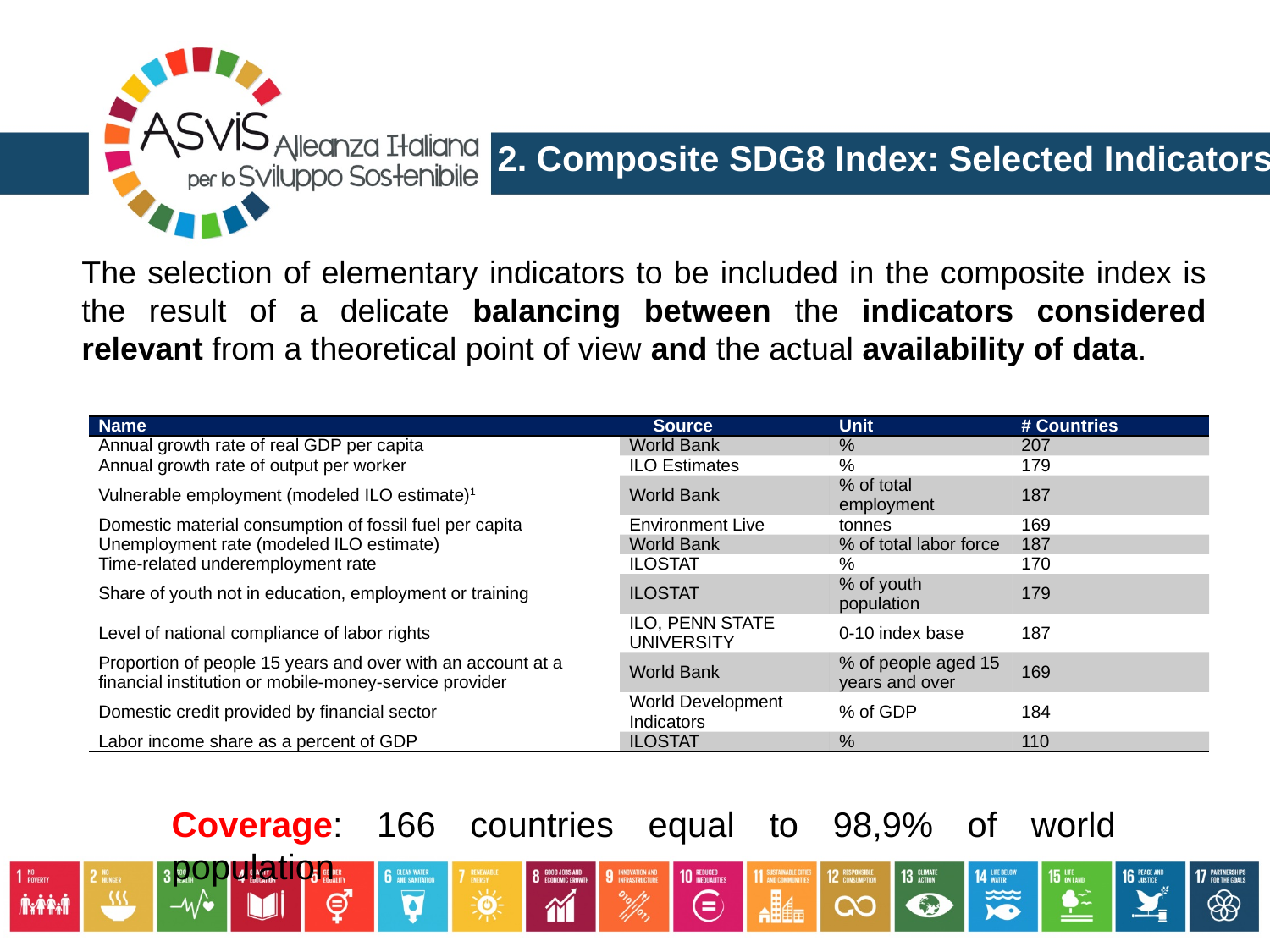

2. Composite SDG8 Index: Selected Indicators
The selection of elementary indicators to be included in the composite index is the result of a delicate balancing between the indicators considered relevant from a theoretical point of view and the actual availability of data.

| Name |  | Source | Unit | # Countries |
| --- | --- | --- | --- | --- |
| Annual growth rate of real GDP per capita | World Bank |  | % | 207 |
| Annual growth rate of output per worker | ILO Estimates |  | % | 179 |
| Vulnerable employment (modeled ILO estimate)1 | World Bank |  | % of total employment | 187 |
| Domestic material consumption of fossil fuel per capita | Environment Live |  | tonnes | 169 |
| Unemployment rate (modeled ILO estimate) | World Bank |  | % of total labor force | 187 |
| Time-related underemployment rate | ILOSTAT |  | % | 170 |
| Share of youth not in education, employment or training | ILOSTAT |  | % of youth population | 179 |
| Level of national compliance of labor rights | ILO, PENN STATE UNIVERSITY |  | 0-10 index base | 187 |
| Proportion of people 15 years and over with an account at a financial institution or mobile-money-service provider | World Bank |  | % of people aged 15 years and over | 169 |
| Domestic credit provided by financial sector | World Development Indicators |  | % of GDP | 184 |
| Labor income share as a percent of GDP | ILOSTAT |  | % | 110 |
Coverage: 166 countries equal to 98,9% of world population